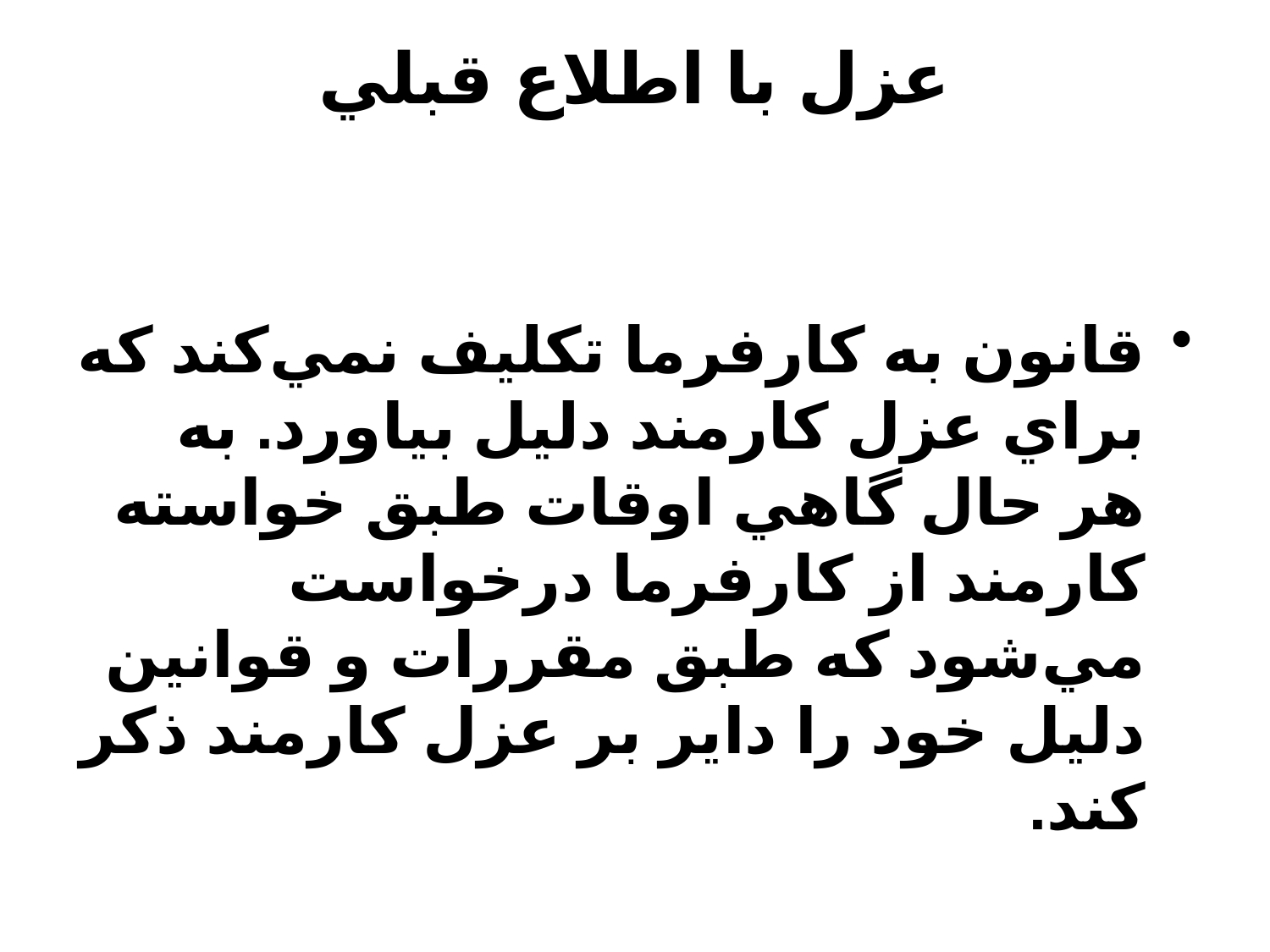

# عزل با اطلاع قبلي

قانون به كارفرما تكليف نمي‌كند كه براي عزل كارمند دليل بياورد. به هر حال گاهي اوقات طبق خواسته كارمند از كارفرما درخواست مي‌شود كه طبق مقررات و قوانين دليل خود را داير بر عزل كارمند ذكر كند.